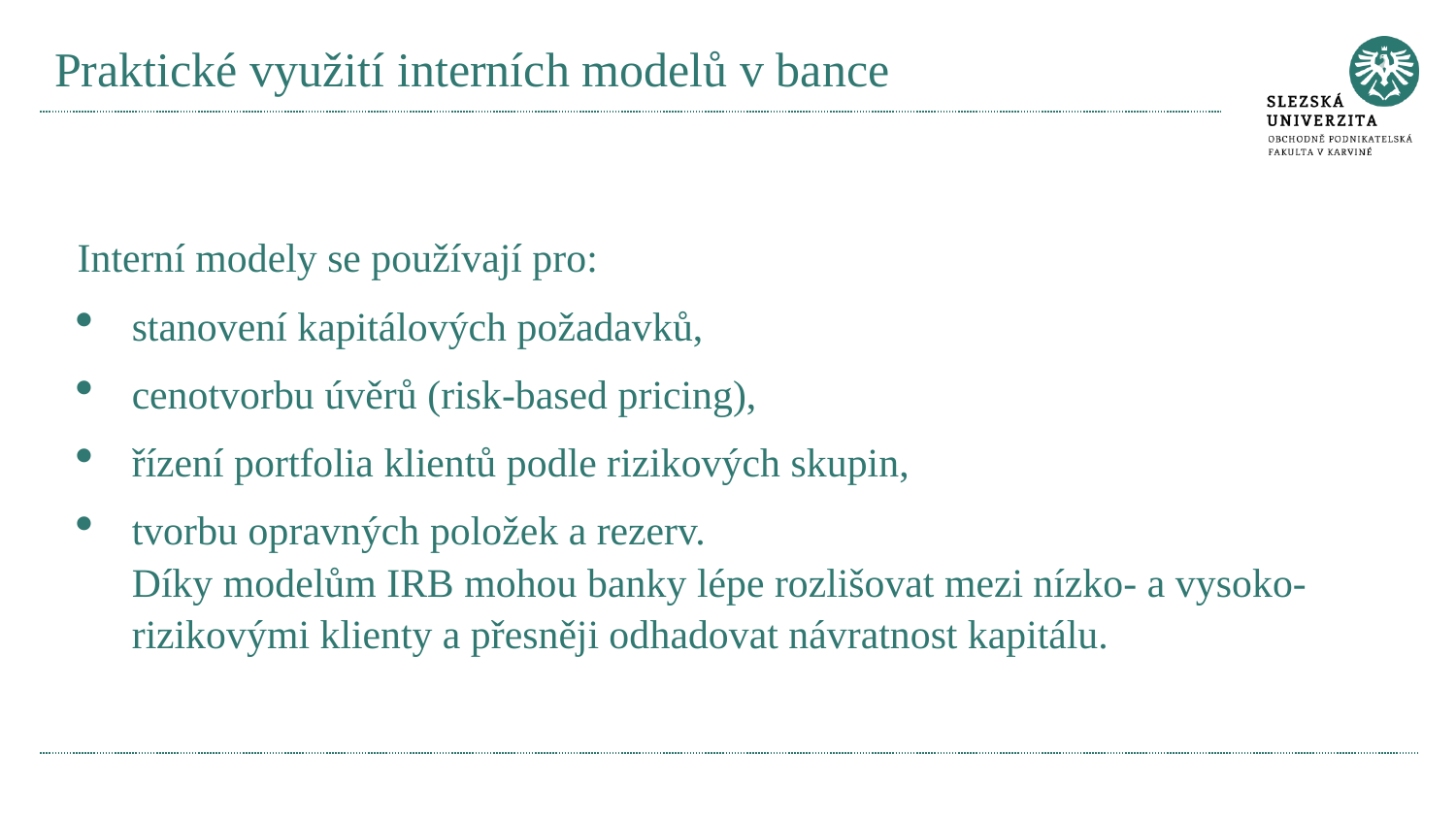

# Praktické využití interních modelů v bance
Interní modely se používají pro:
stanovení kapitálových požadavků,
cenotvorbu úvěrů (risk-based pricing),
řízení portfolia klientů podle rizikových skupin,
tvorbu opravných položek a rezerv.
Díky modelům IRB mohou banky lépe rozlišovat mezi nízko- a vysoko-rizikovými klienty a přesněji odhadovat návratnost kapitálu.